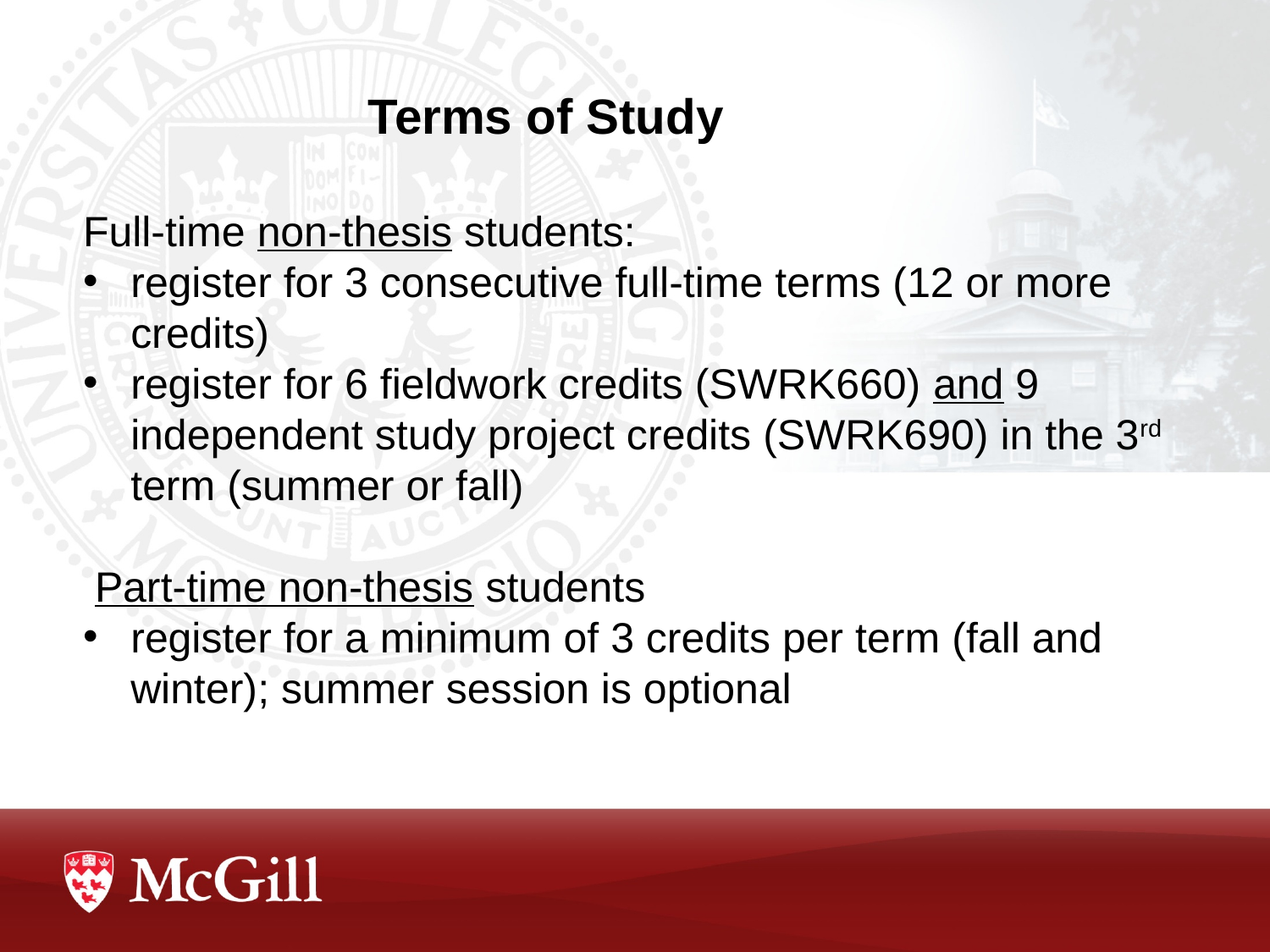

# Terms of Study
Full-time non-thesis students:
register for 3 consecutive full-time terms (12 or more credits)
register for 6 fieldwork credits (SWRK660) and 9 independent study project credits (SWRK690) in the 3rd term (summer or fall)

 Part-time non-thesis students
register for a minimum of 3 credits per term (fall and winter); summer session is optional